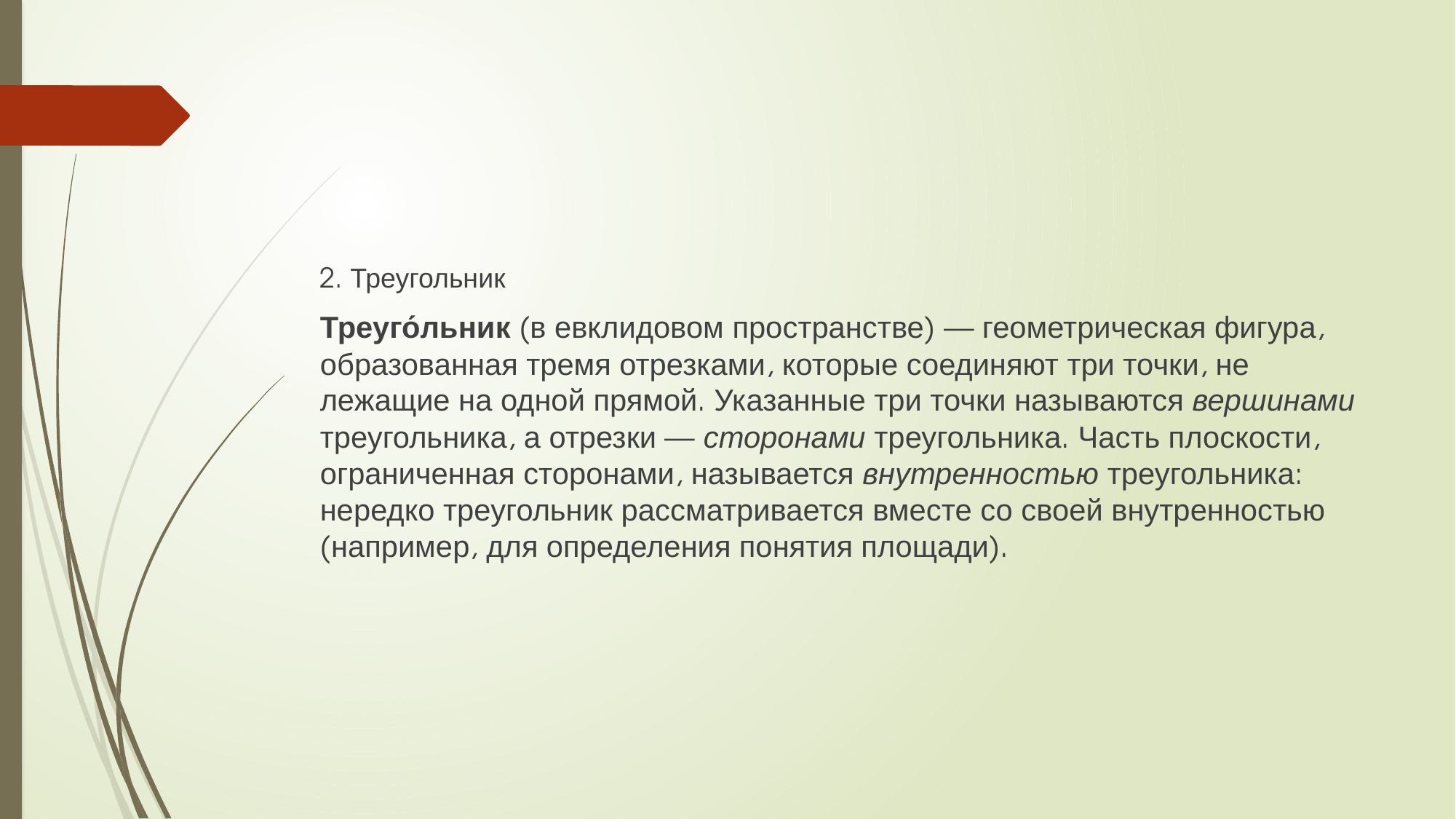

#
2. Треугольник
Треуго́льник (в евклидовом пространстве) — геометрическая фигура, образованная тремя отрезками, которые соединяют три точки, не лежащие на одной прямой. Указанные три точки называются вершинами треугольника, а отрезки — сторонами треугольника. Часть плоскости, ограниченная сторонами, называется внутренностью треугольника: нередко треугольник рассматривается вместе со своей внутренностью (например, для определения понятия площади).